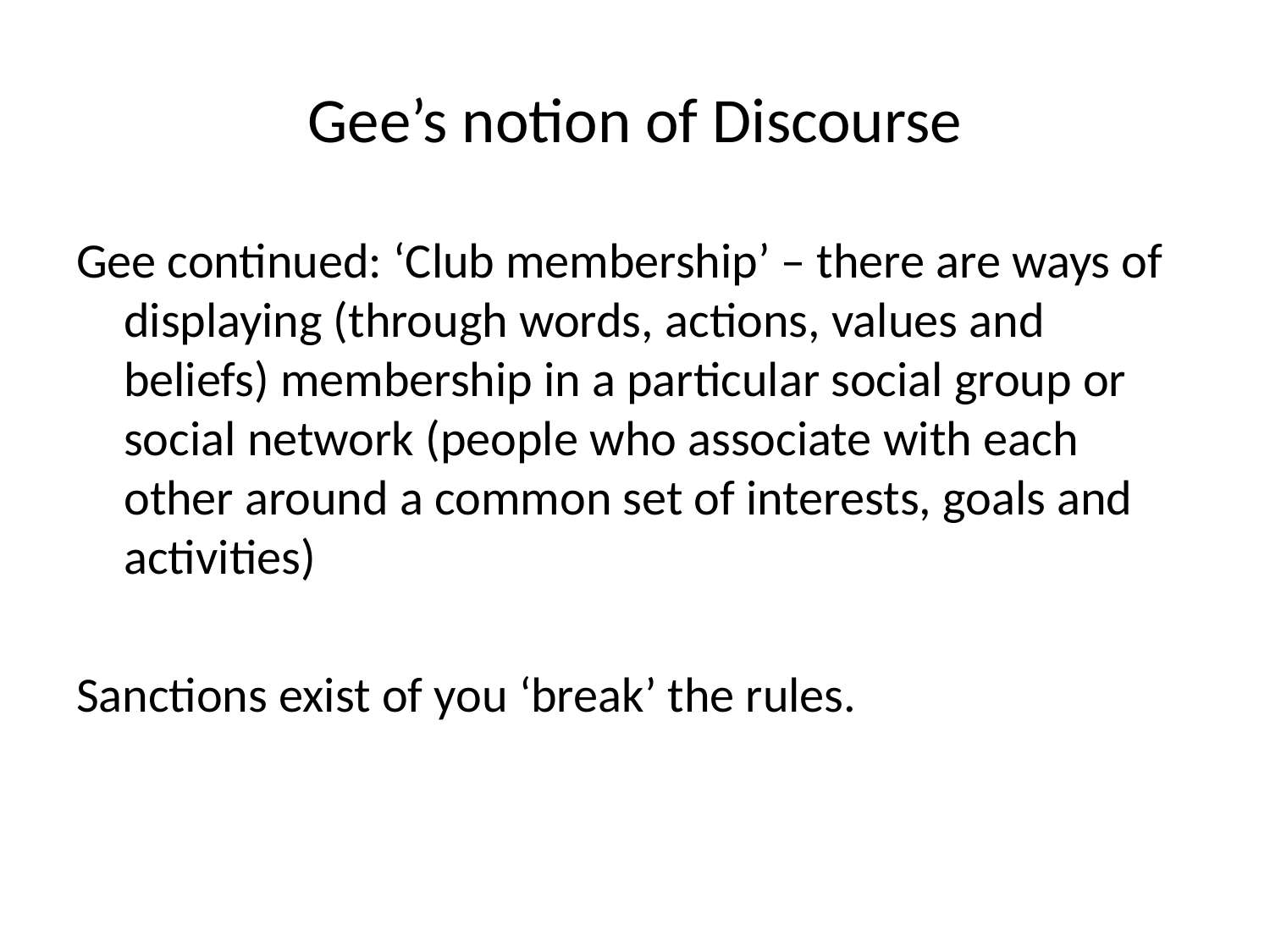

# Gee’s notion of Discourse
Gee continued: ‘Club membership’ – there are ways of displaying (through words, actions, values and beliefs) membership in a particular social group or social network (people who associate with each other around a common set of interests, goals and activities)

Sanctions exist of you ‘break’ the rules.